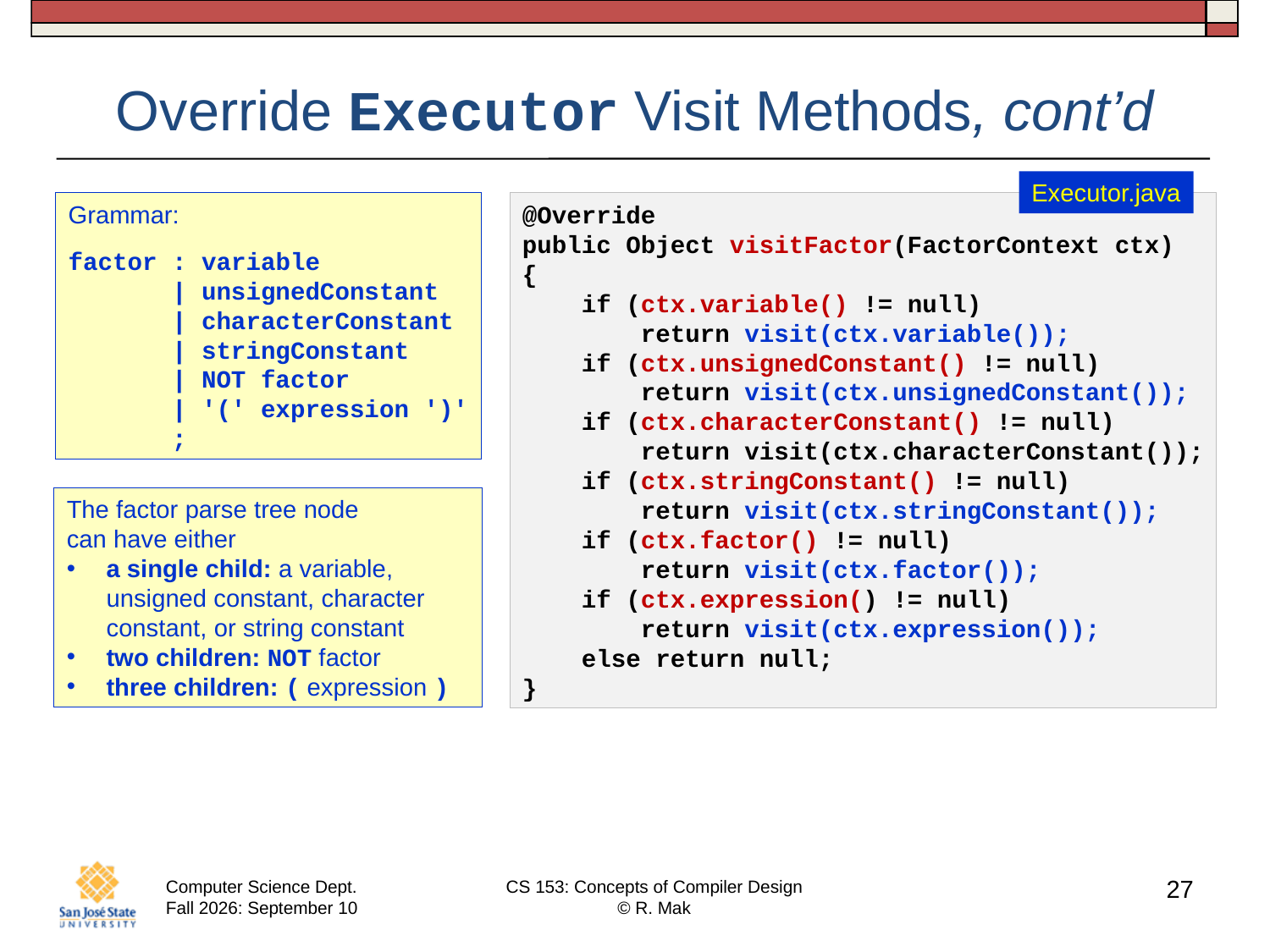

# Override Executor Visit Methods, cont’d
Executor.java
Grammar:

factor : variable
       | unsignedConstant
       | characterConstant
       | stringConstant
       | NOT factor
       | '(' expression ')'
       ;
@Override
public Object visitFactor(FactorContext ctx)
{
    if (ctx.variable() != null)
        return visit(ctx.variable());
    if (ctx.unsignedConstant() != null)
        return visit(ctx.unsignedConstant());
    if (ctx.characterConstant() != null)
        return visit(ctx.characterConstant());
    if (ctx.stringConstant() != null)
        return visit(ctx.stringConstant());
    if (ctx.factor() != null)
        return visit(ctx.factor());
    if (ctx.expression() != null)
        return visit(ctx.expression());
    else return null;
}
The factor parse tree node
can have either
a single child: a variable, unsigned constant, character constant, or string constant
two children: NOT factor
three children: ( expression )
27